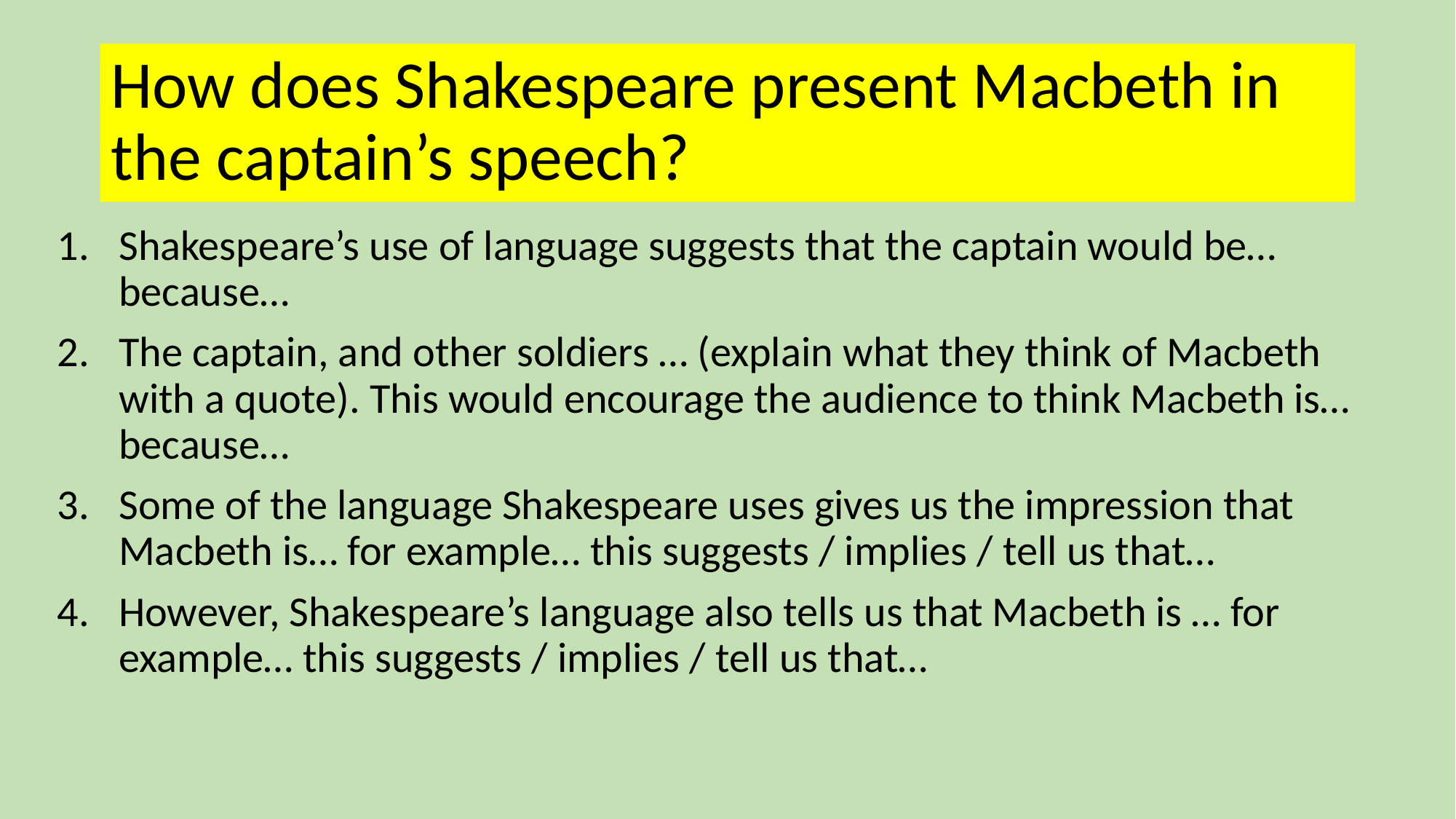

# How does Shakespeare present Macbeth in the captain’s speech?
Shakespeare’s use of language suggests that the captain would be… because…
The captain, and other soldiers … (explain what they think of Macbeth with a quote). This would encourage the audience to think Macbeth is… because…
Some of the language Shakespeare uses gives us the impression that Macbeth is… for example… this suggests / implies / tell us that…
However, Shakespeare’s language also tells us that Macbeth is … for example… this suggests / implies / tell us that…